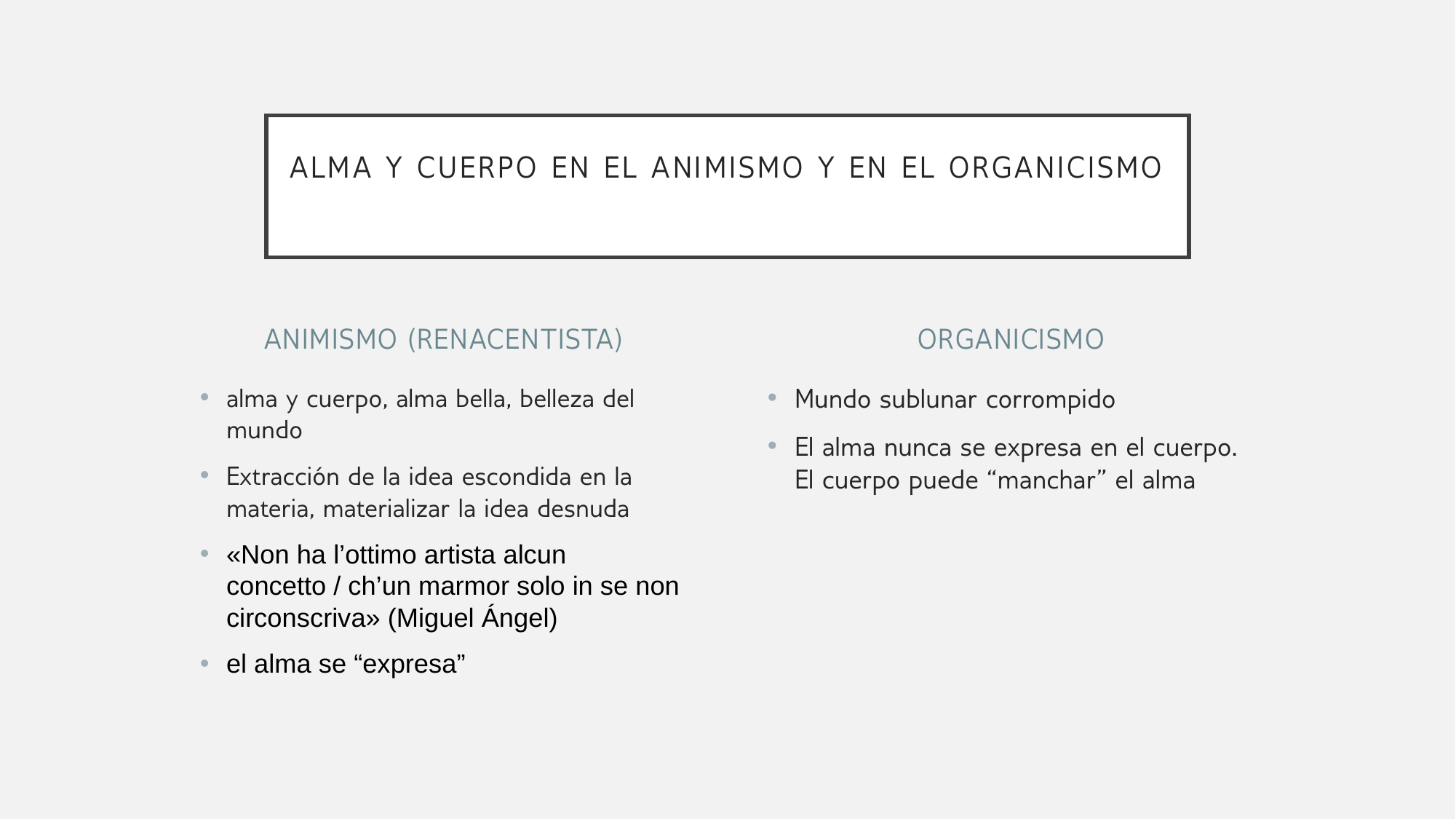

# alma y Cuerpo en el animismo y en el organicismo
Animismo (renacentista)
Organicismo
alma y cuerpo, alma bella, belleza del mundo
Extracción de la idea escondida en la materia, materializar la idea desnuda
«Non ha l’ottimo artista alcun concetto / ch’un marmor solo in se non circonscriva» (Miguel Ángel)
el alma se “expresa”
Mundo sublunar corrompido
El alma nunca se expresa en el cuerpo. El cuerpo puede “manchar” el alma